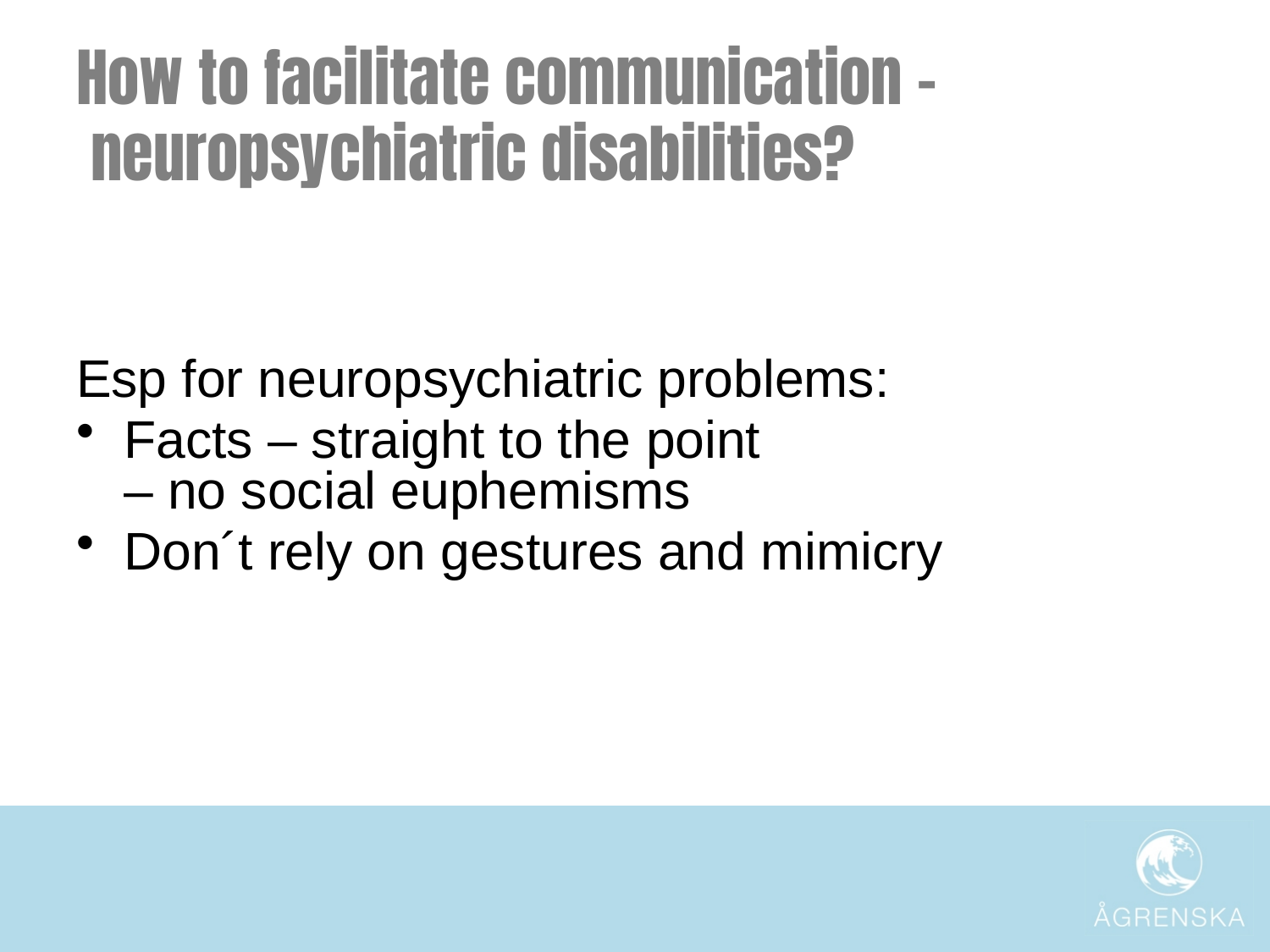

# How to facilitate communication – neuropsychiatric disabilities?

Esp for neuropsychiatric problems:
Facts – straight to the point
– no social euphemisms
Don´t rely on gestures and mimicry